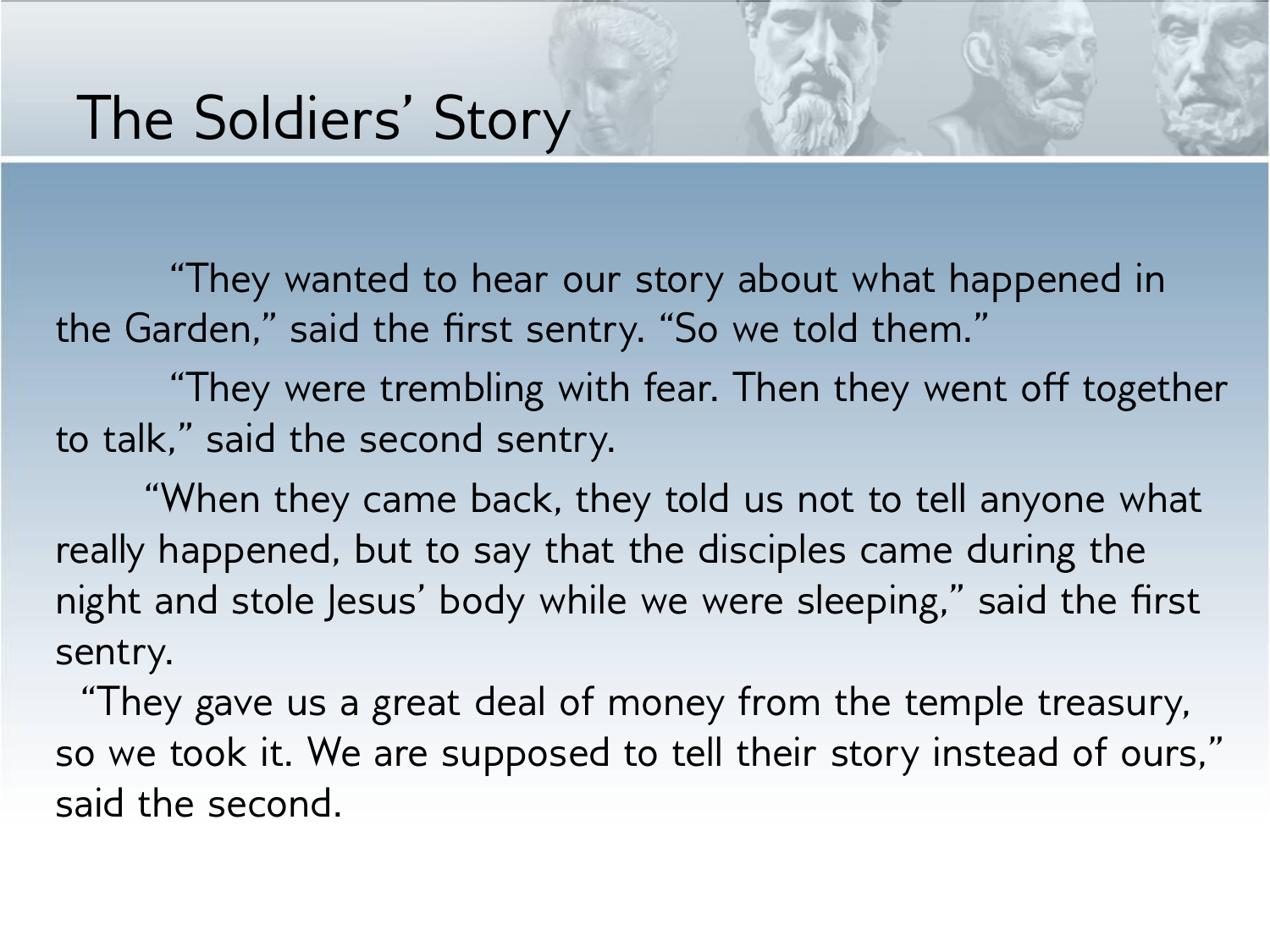

# The Soldiers’ Story
         “They wanted to hear our story about what happened in the Garden,” said the first sentry. “So we told them.”
         “They were trembling with fear. Then they went off together to talk,” said the second sentry.
       “When they came back, they told us not to tell anyone what really happened, but to say that the disciples came during the night and stole Jesus’ body while we were sleeping,” said the first sentry.
  “They gave us a great deal of money from the temple treasury, so we took it. We are supposed to tell their story instead of ours,” said the second.